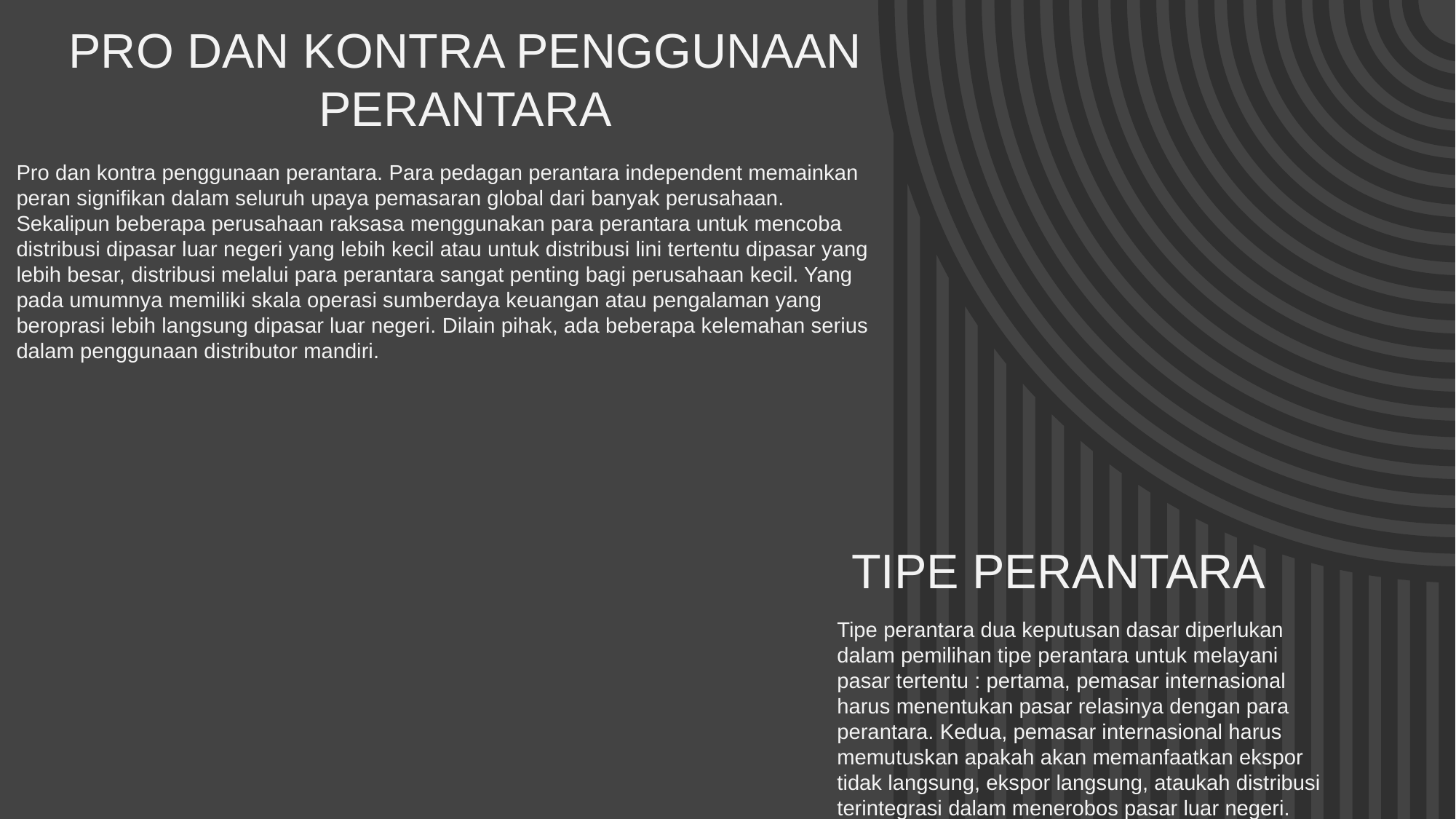

PRO DAN KONTRA PENGGUNAAN PERANTARA
Pro dan kontra penggunaan perantara. Para pedagan perantara independent memainkan peran signifikan dalam seluruh upaya pemasaran global dari banyak perusahaan. Sekalipun beberapa perusahaan raksasa menggunakan para perantara untuk mencoba distribusi dipasar luar negeri yang lebih kecil atau untuk distribusi lini tertentu dipasar yang lebih besar, distribusi melalui para perantara sangat penting bagi perusahaan kecil. Yang pada umumnya memiliki skala operasi sumberdaya keuangan atau pengalaman yang beroprasi lebih langsung dipasar luar negeri. Dilain pihak, ada beberapa kelemahan serius dalam penggunaan distributor mandiri.
# TIPE PERANTARA
Tipe perantara dua keputusan dasar diperlukan dalam pemilihan tipe perantara untuk melayani pasar tertentu : pertama, pemasar internasional harus menentukan pasar relasinya dengan para perantara. Kedua, pemasar internasional harus memutuskan apakah akan memanfaatkan ekspor tidak langsung, ekspor langsung, ataukah distribusi terintegrasi dalam menerobos pasar luar negeri.